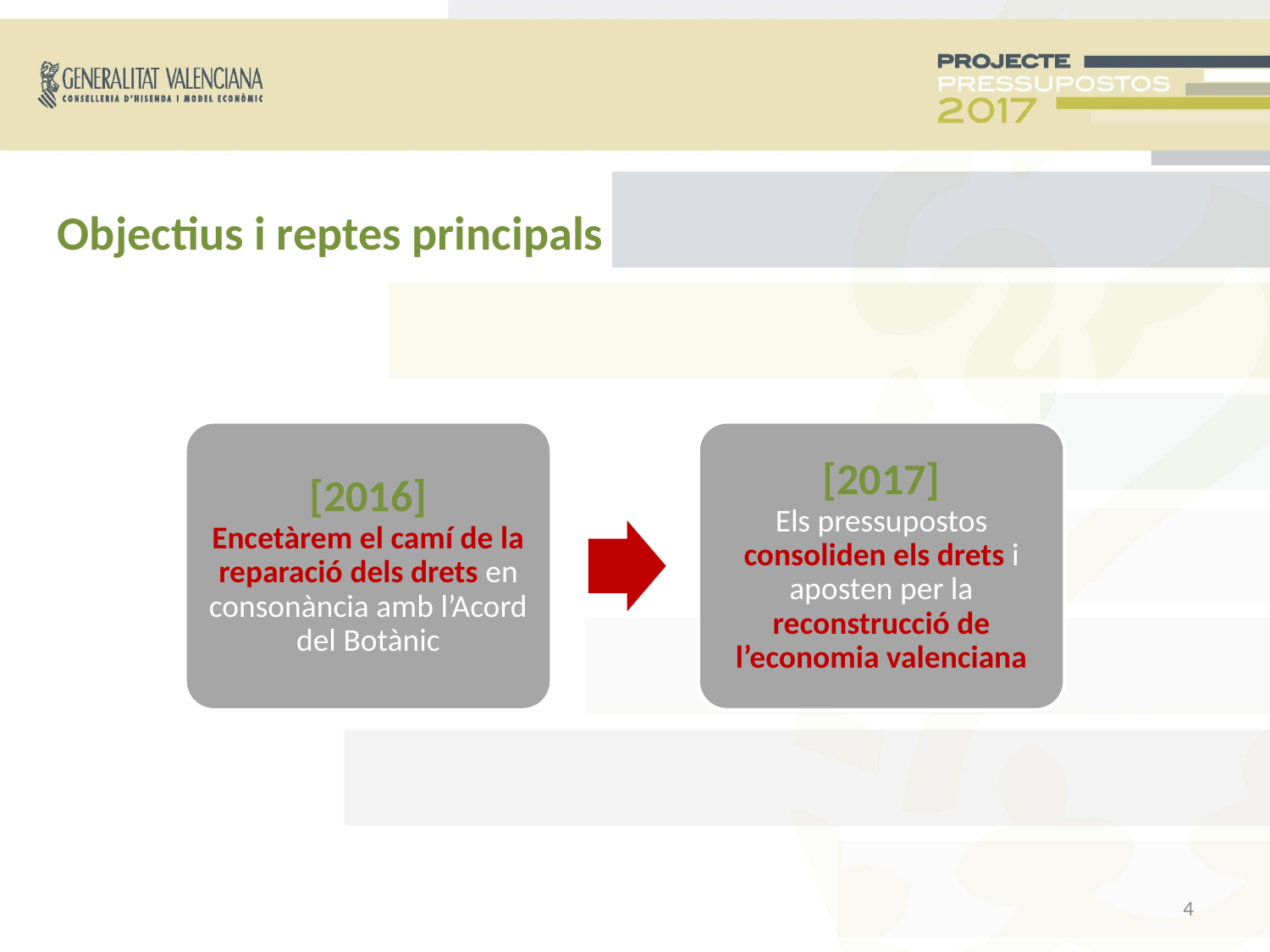

Objectius i reptes principals
[2016]
Encetàrem el camí de la reparació dels drets en consonància amb l’Acord  del Botànic
[2017]
Els pressupostos consoliden els drets i aposten per la reconstrucció de l’economia valenciana

4